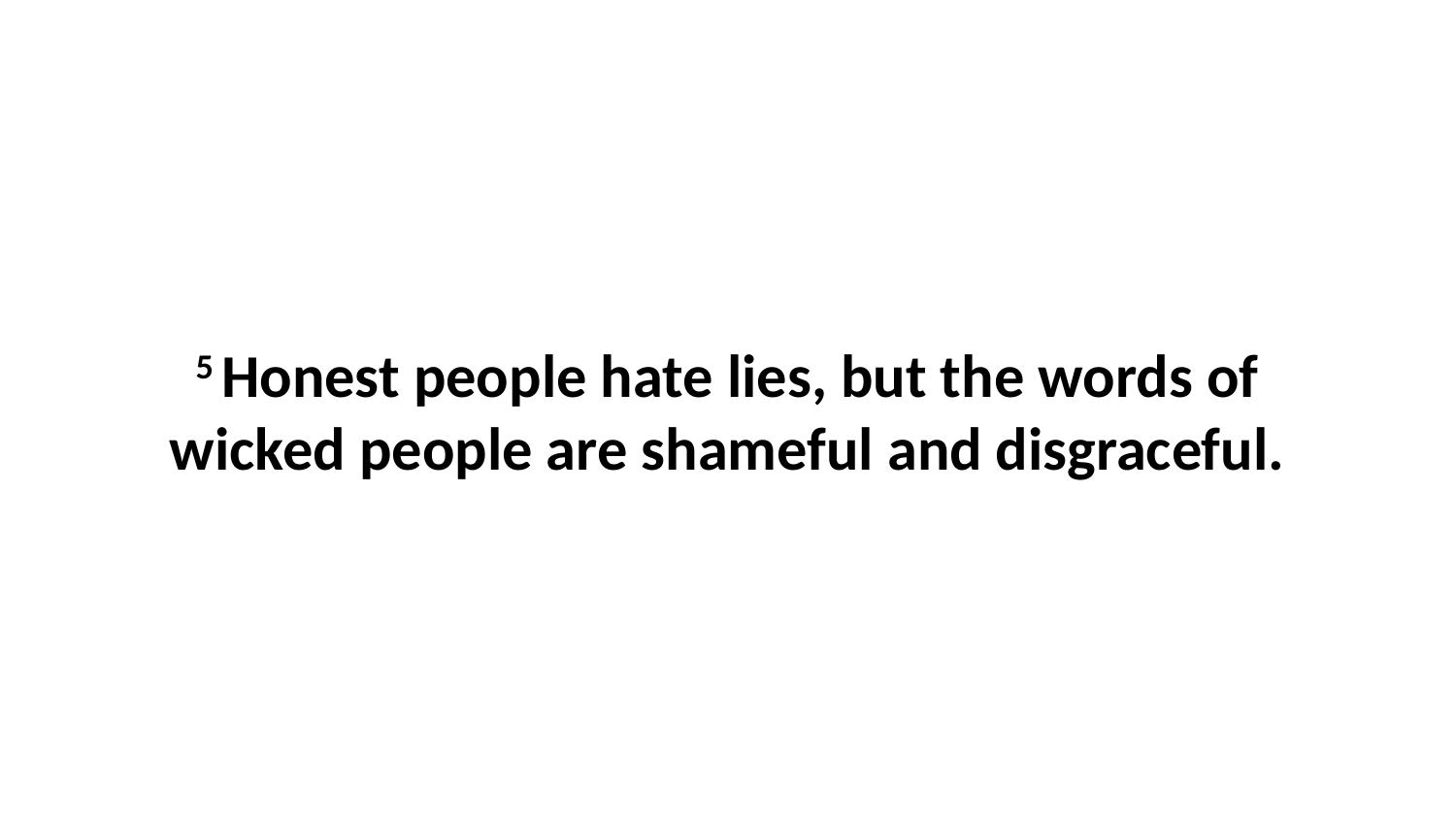

5 Honest people hate lies, but the words of wicked people are shameful and disgraceful.